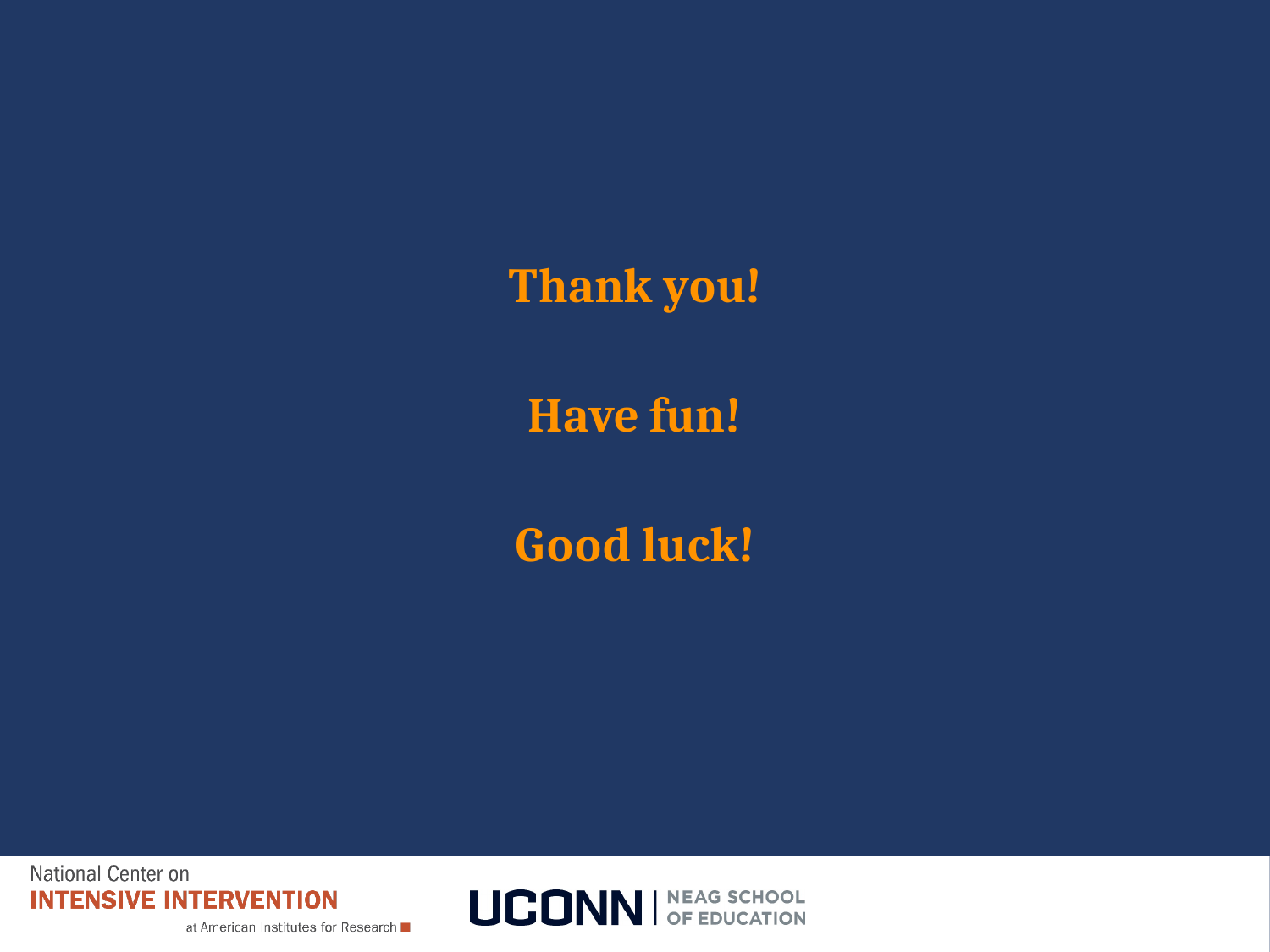

# Thank you! Have fun! Good luck!